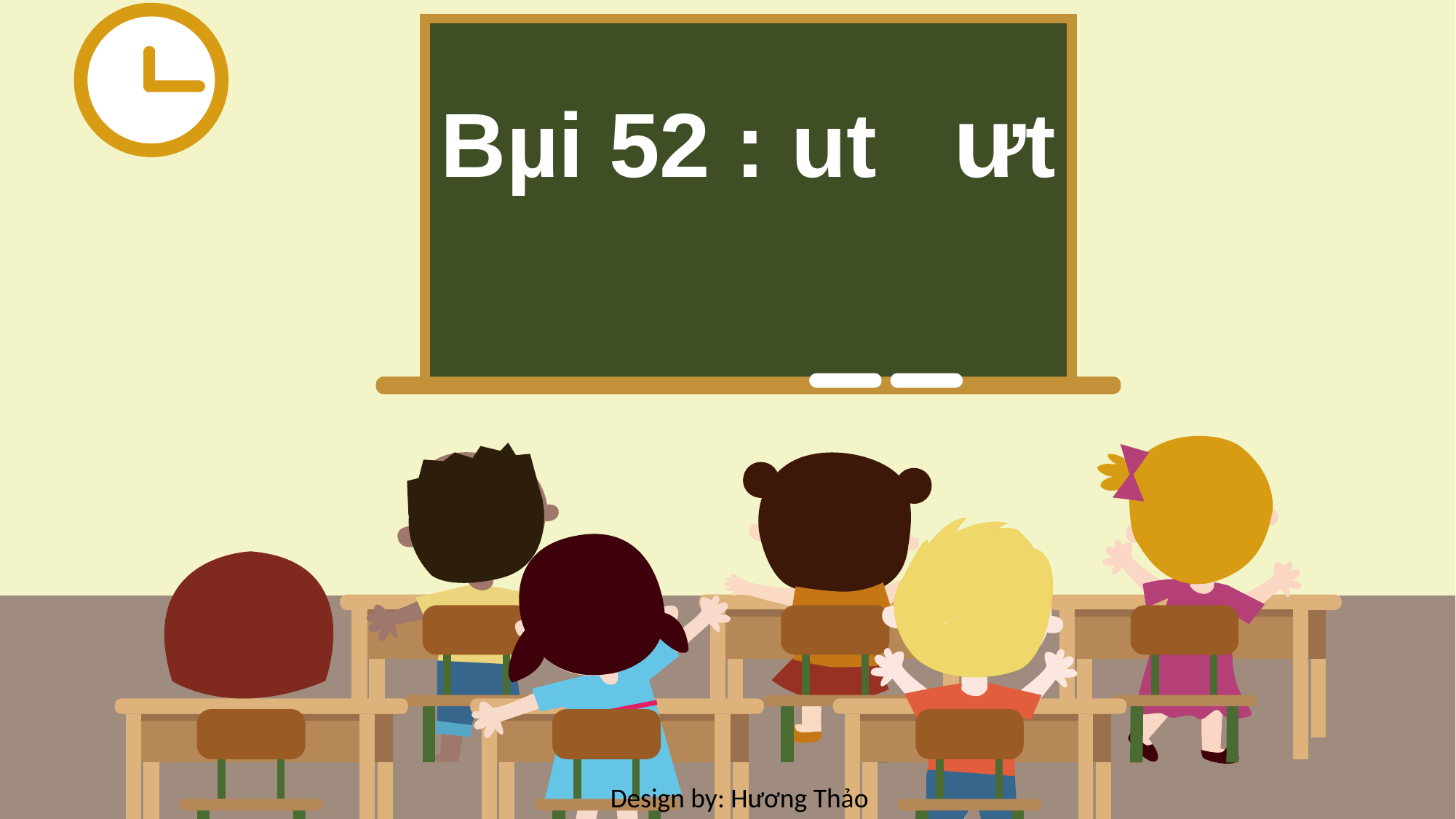

Bµi 52 : ut   ưt
Design by: Hương Thảo